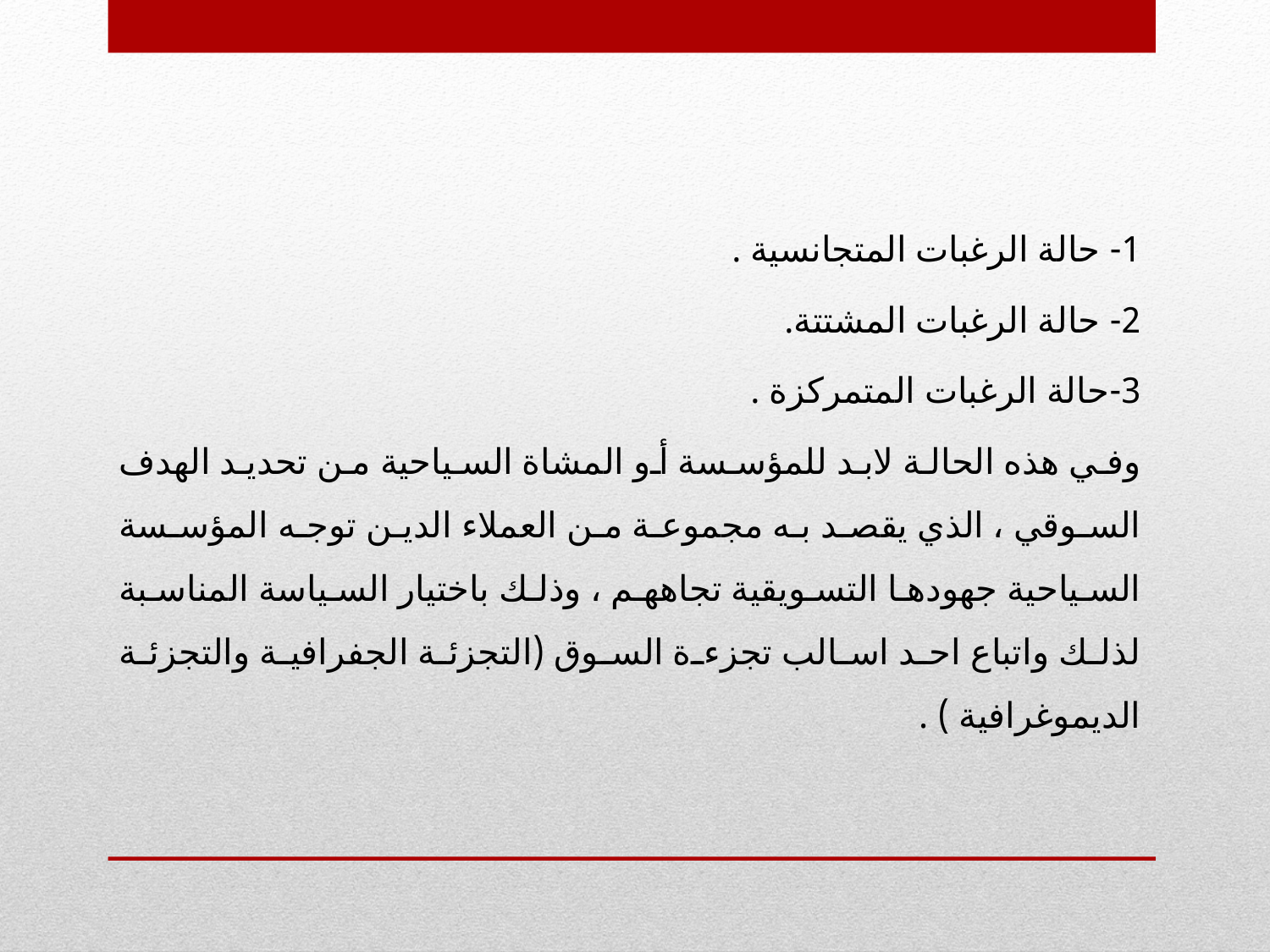

1- حالة الرغبات المتجانسية .
2- حالة الرغبات المشتتة.
3-حالة الرغبات المتمركزة .
وفي هذه الحالة لابد للمؤسسة أو المشاة السياحية من تحديد الهدف السوقي ، الذي يقصد به مجموعة من العملاء الدین توجه المؤسسة السياحية جهودها التسويقية تجاههم ، وذلك باختيار السياسة المناسبة لذلك واتباع احد اسالب تجزءة السوق (التجزئة الجفرافية والتجزئة الديموغرافية ) .